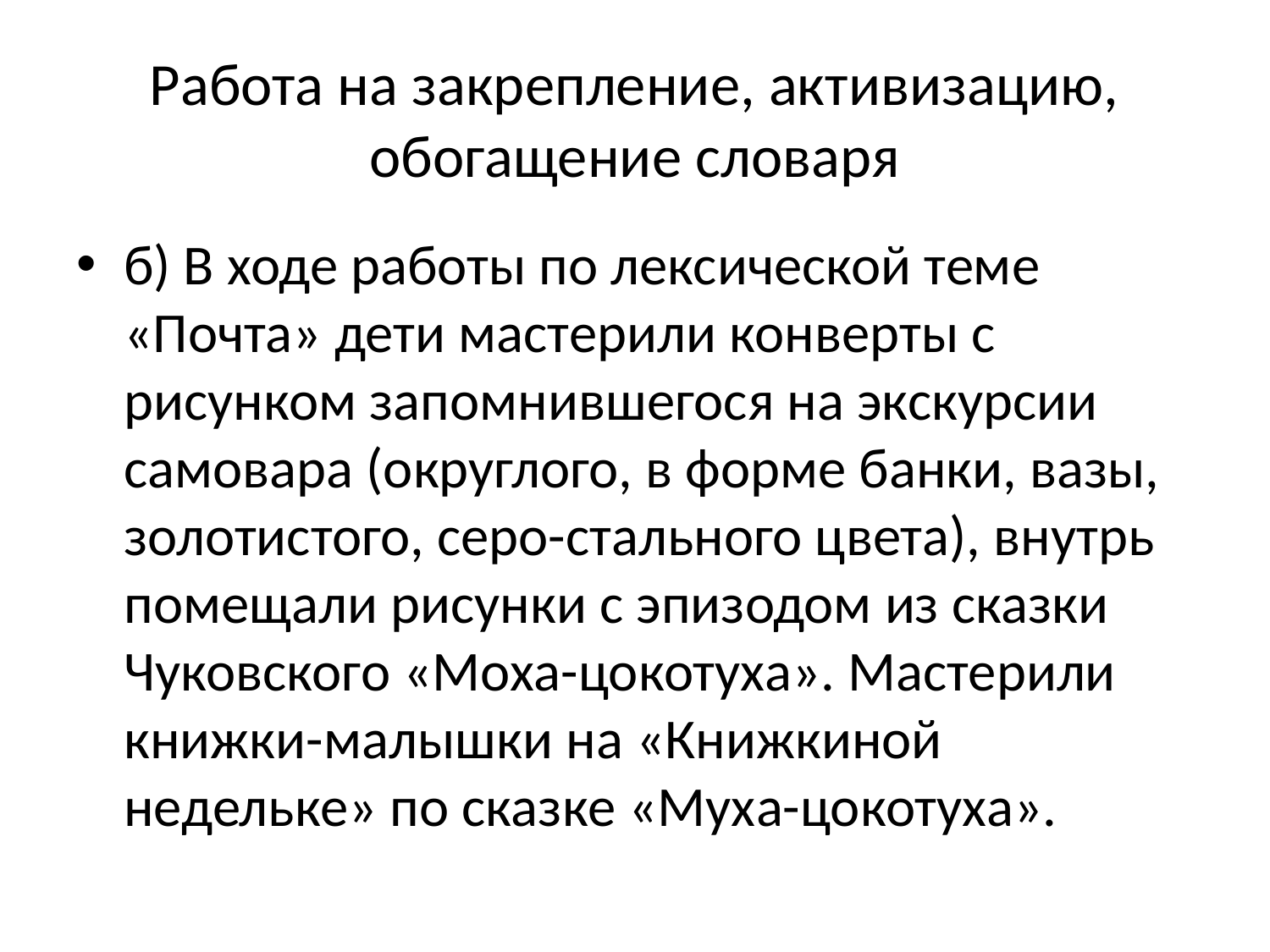

# Работа на закрепление, активизацию, обогащение словаря
б) В ходе работы по лексической теме «Почта» дети мастерили конверты с рисунком запомнившегося на экскурсии самовара (округлого, в форме банки, вазы, золотистого, серо-стального цвета), внутрь помещали рисунки с эпизодом из сказки Чуковского «Моха-цокотуха». Мастерили книжки-малышки на «Книжкиной недельке» по сказке «Муха-цокотуха».